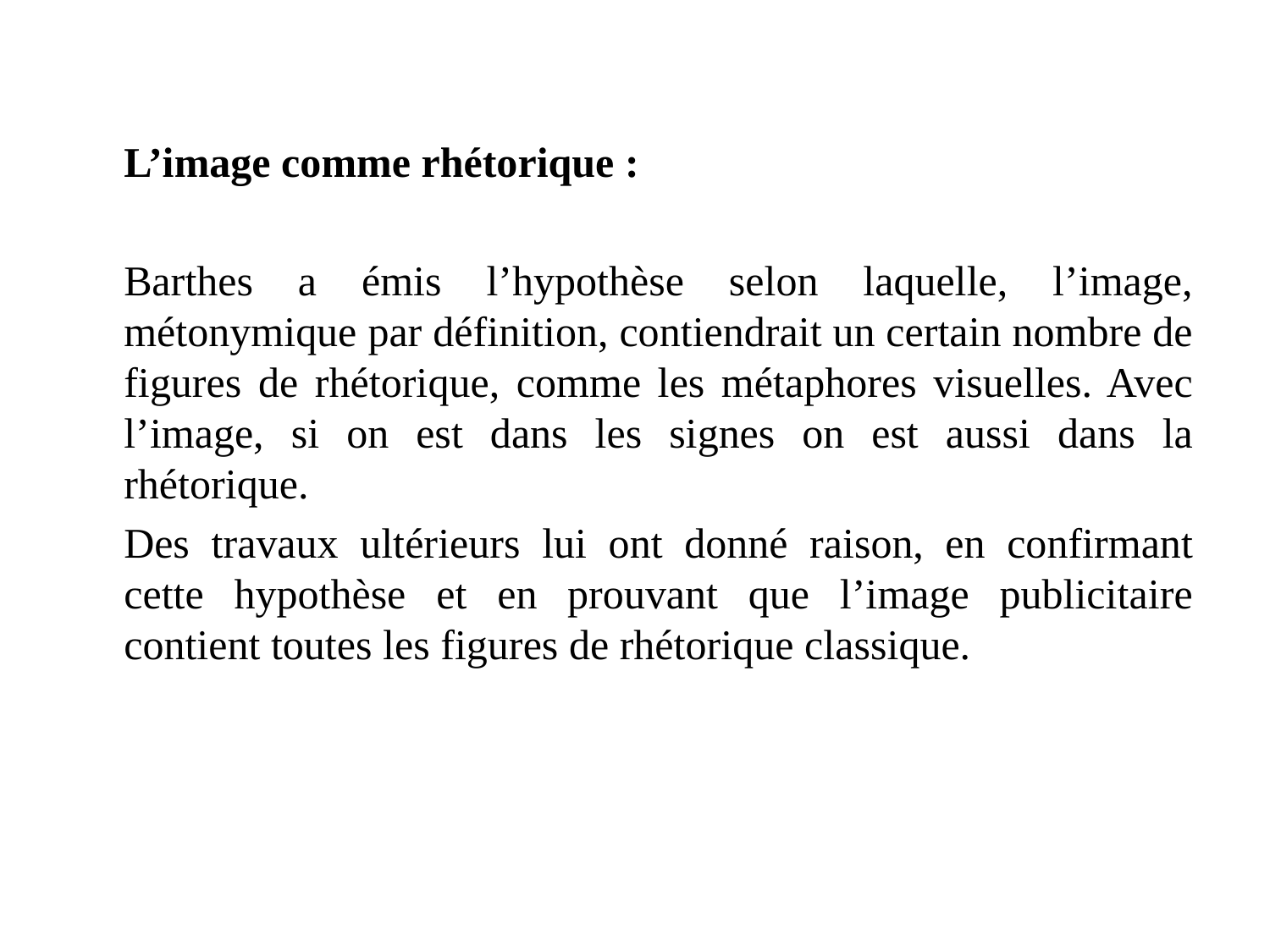

L’image comme rhétorique :

	Barthes a émis l’hypothèse selon laquelle, l’image, métonymique par définition, contiendrait un certain nombre de figures de rhétorique, comme les métaphores visuelles. Avec l’image, si on est dans les signes on est aussi dans la rhétorique.
	Des travaux ultérieurs lui ont donné raison, en confirmant cette hypothèse et en prouvant que l’image publicitaire contient toutes les figures de rhétorique classique.